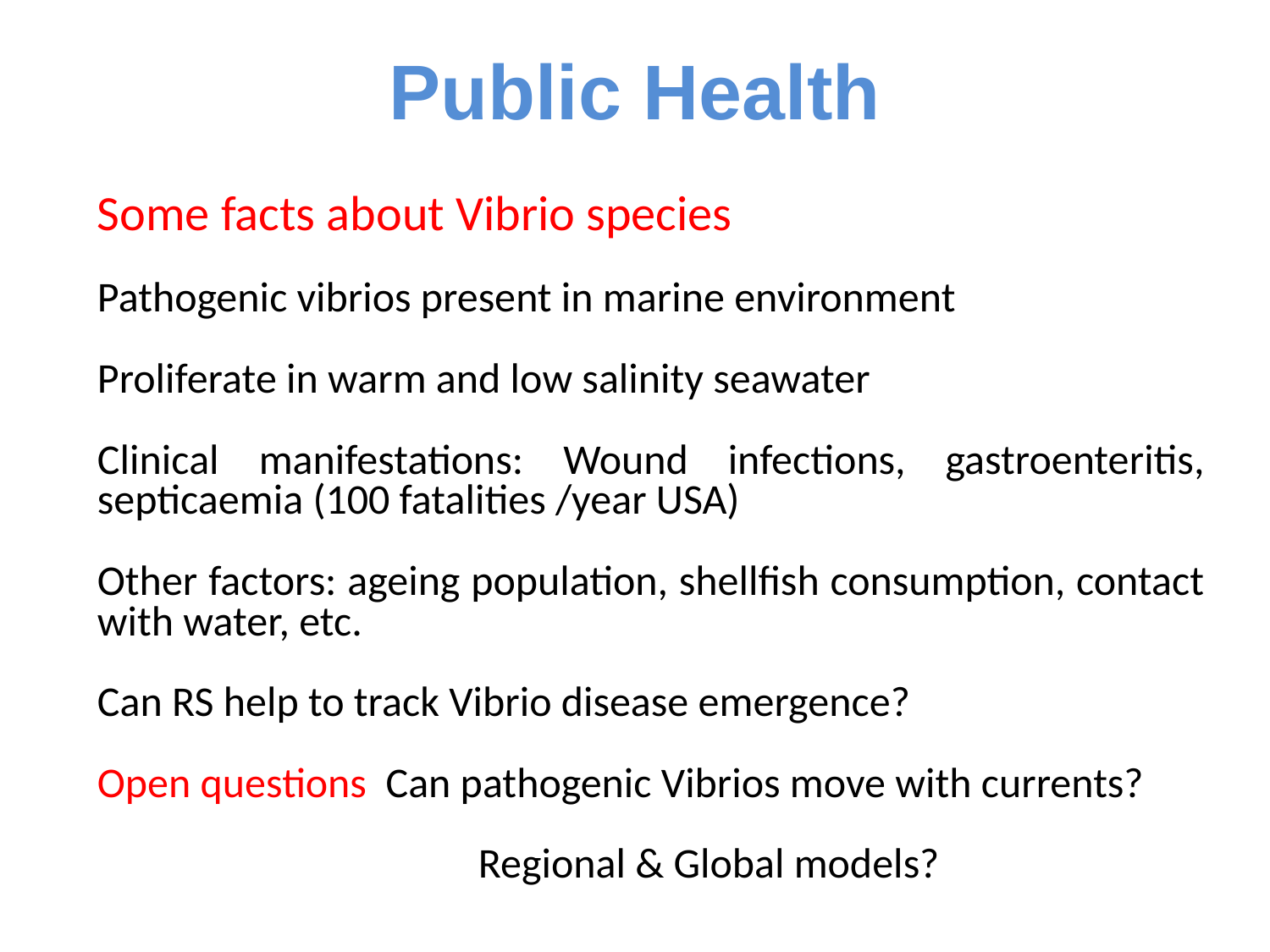

Public Health
Some facts about Vibrio species
Pathogenic vibrios present in marine environment
Proliferate in warm and low salinity seawater
Clinical manifestations: Wound infections, gastroenteritis, septicaemia (100 fatalities /year USA)
Other factors: ageing population, shellfish consumption, contact with water, etc.
Can RS help to track Vibrio disease emergence?
Open questions  Can pathogenic Vibrios move with currents?
			   	Regional & Global models?